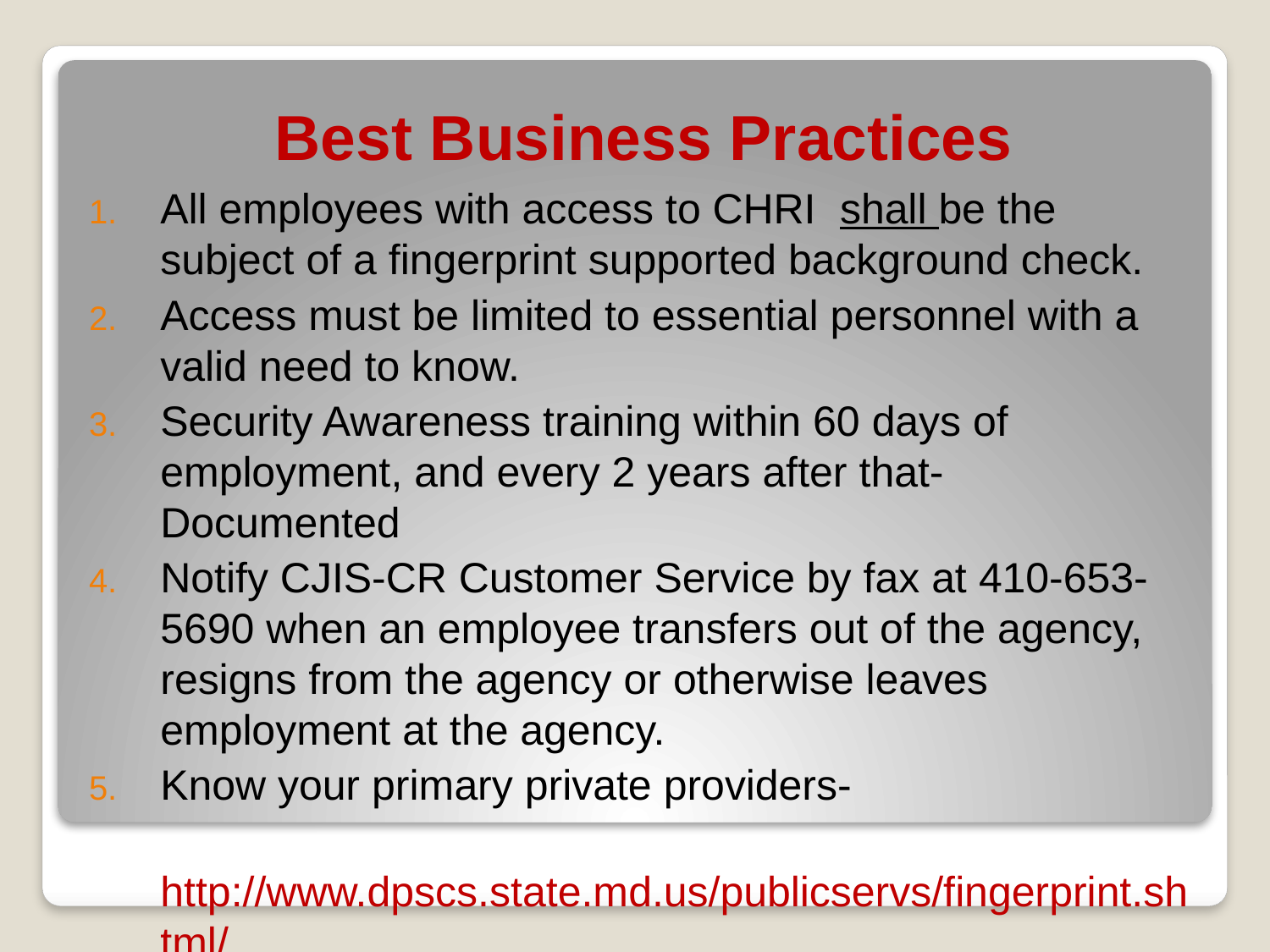

# Best Business Practices
All employees with access to CHRI  shall be the subject of a fingerprint supported background check.
Access must be limited to essential personnel with a valid need to know.
Security Awareness training within 60 days of employment, and every 2 years after that- Documented
Notify CJIS-CR Customer Service by fax at 410-653-5690 when an employee transfers out of the agency, resigns from the agency or otherwise leaves employment at the agency.
Know your primary private providers-
       http://www.dpscs.state.md.us/publicservs/fingerprint.shtml/